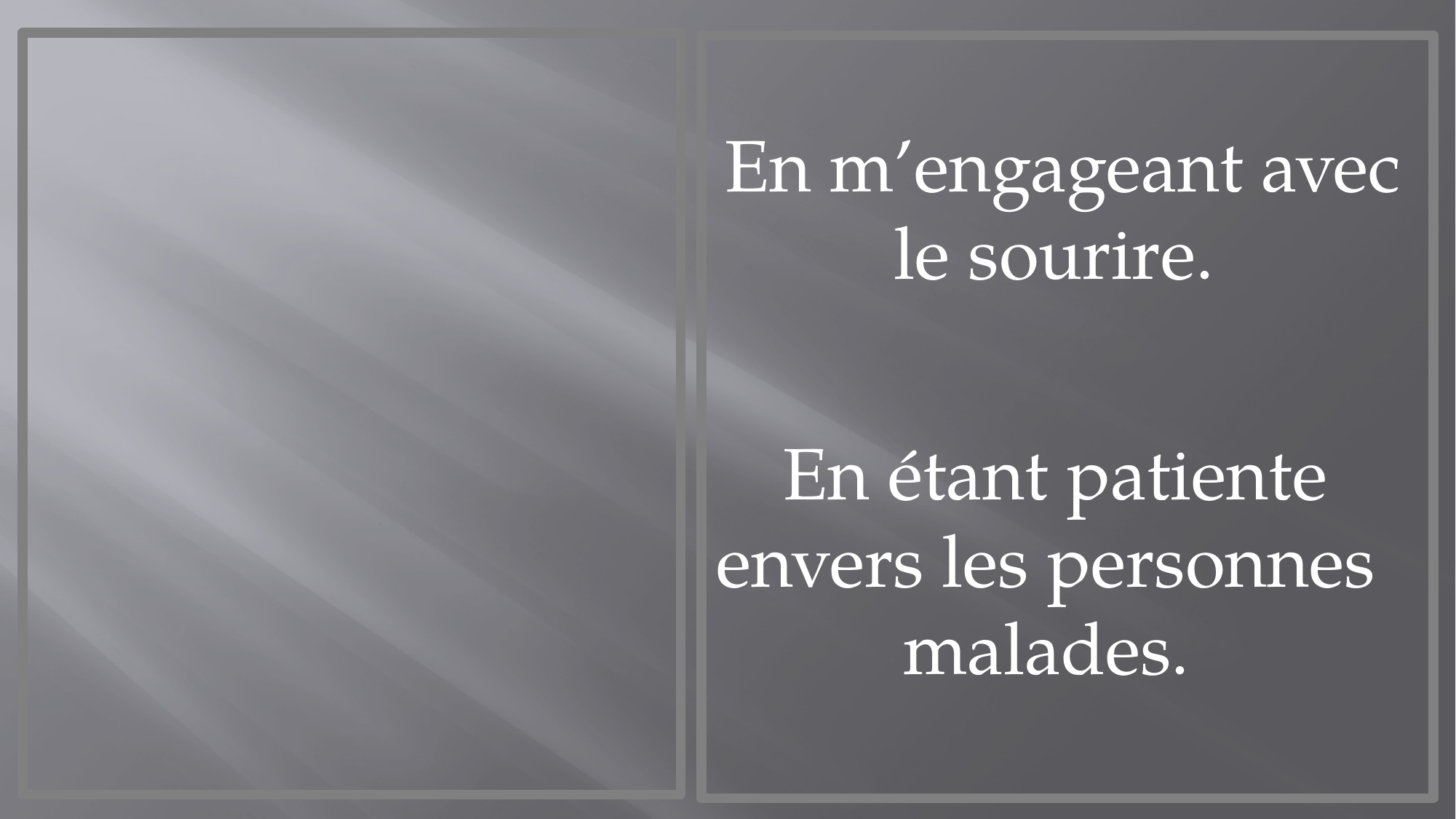

En m’engageant avec le sourire.
En étant patiente envers les personnes  malades.